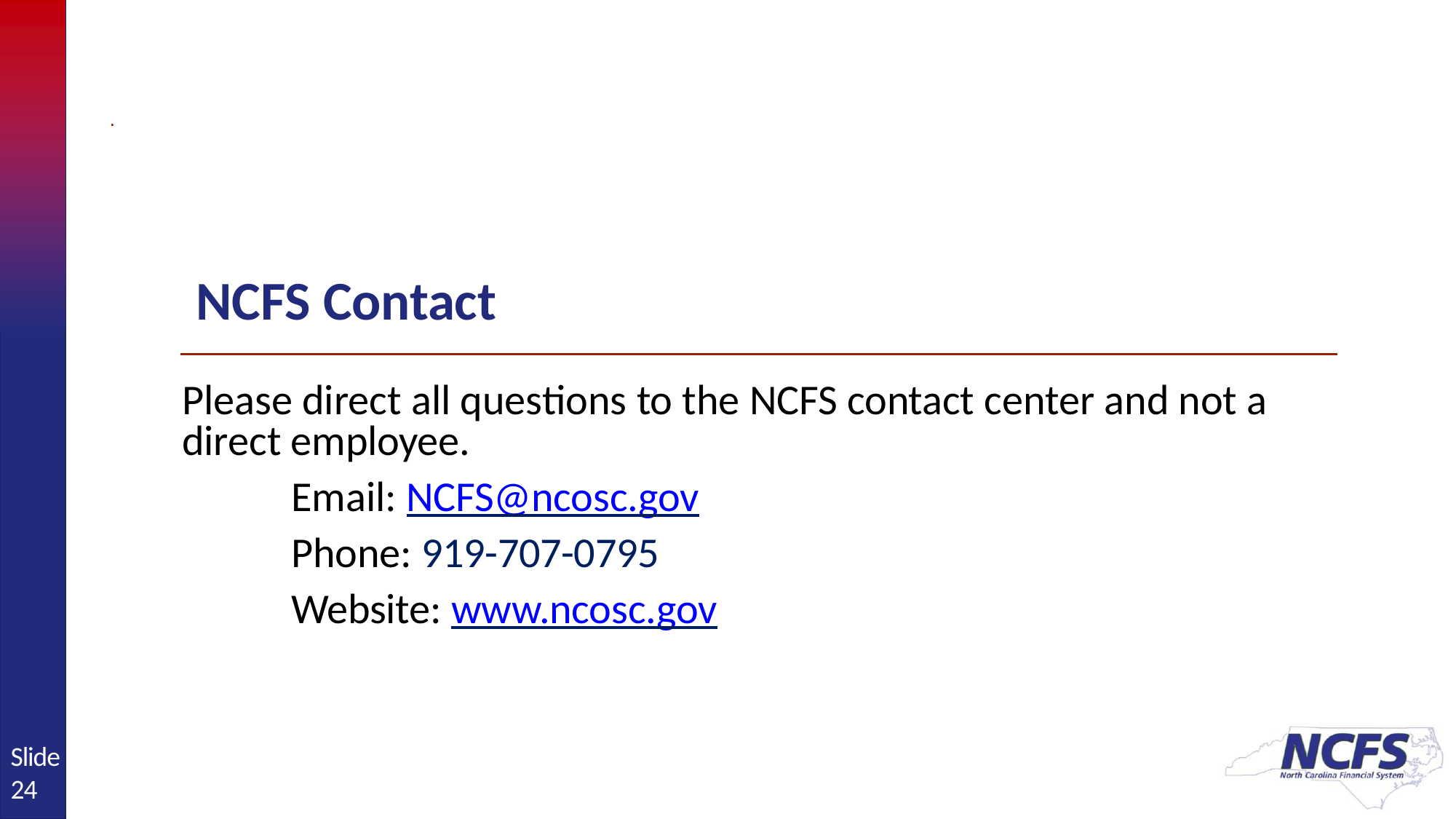

# NCFS Contact

Please direct all questions to the NCFS contact center and not a direct employee.
Email: NCFS@ncosc.gov Phone: 919-707-0795
Website: www.ncosc.gov

Slide 24